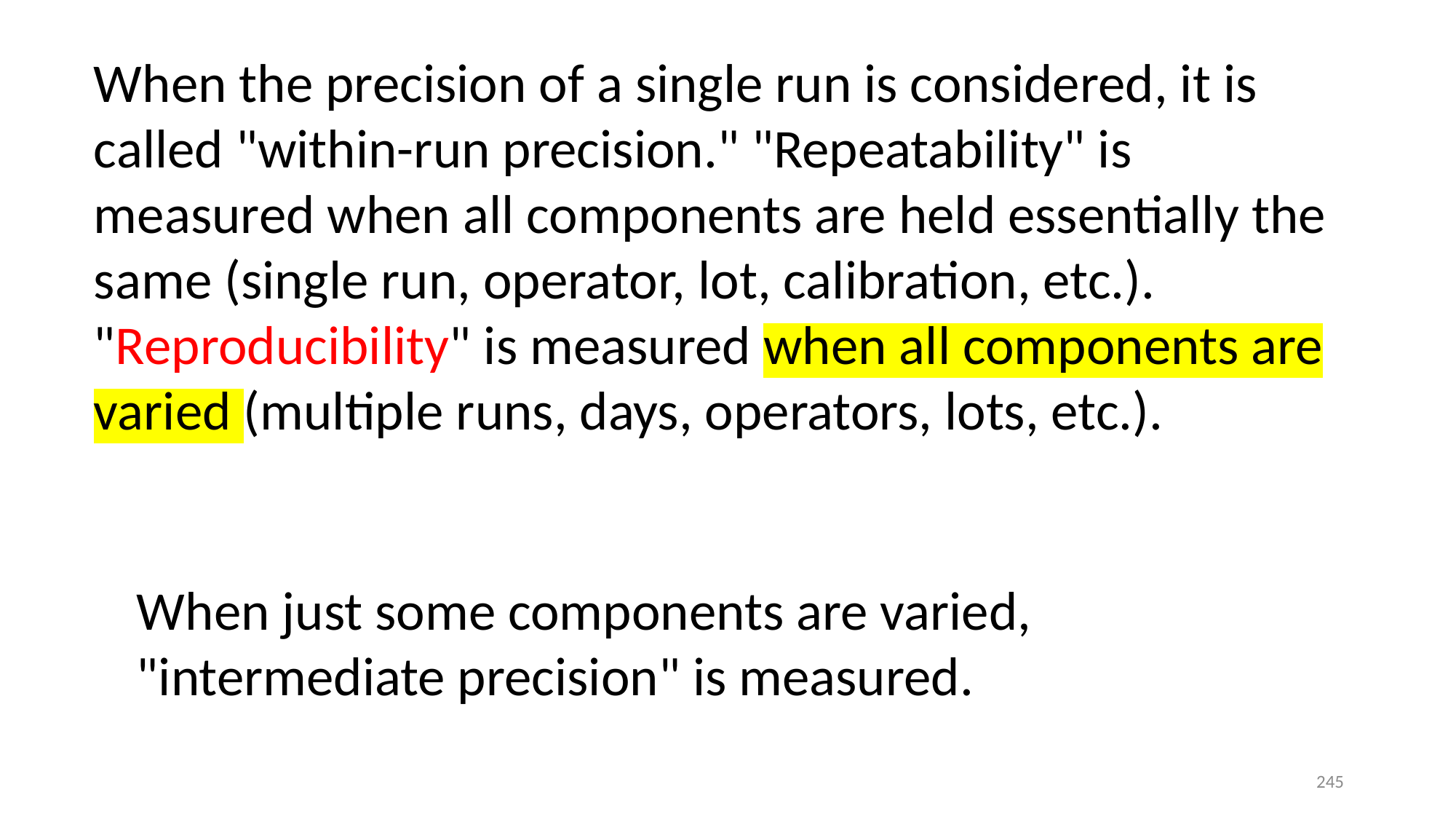

When the precision of a single run is considered, it is called "within-run precision." "Repeatability" is measured when all components are held essentially the same (single run, operator, lot, calibration, etc.). "Reproducibility" is measured when all components are varied (multiple runs, days, operators, lots, etc.).
When just some components are varied, "intermediate precision" is measured.
245